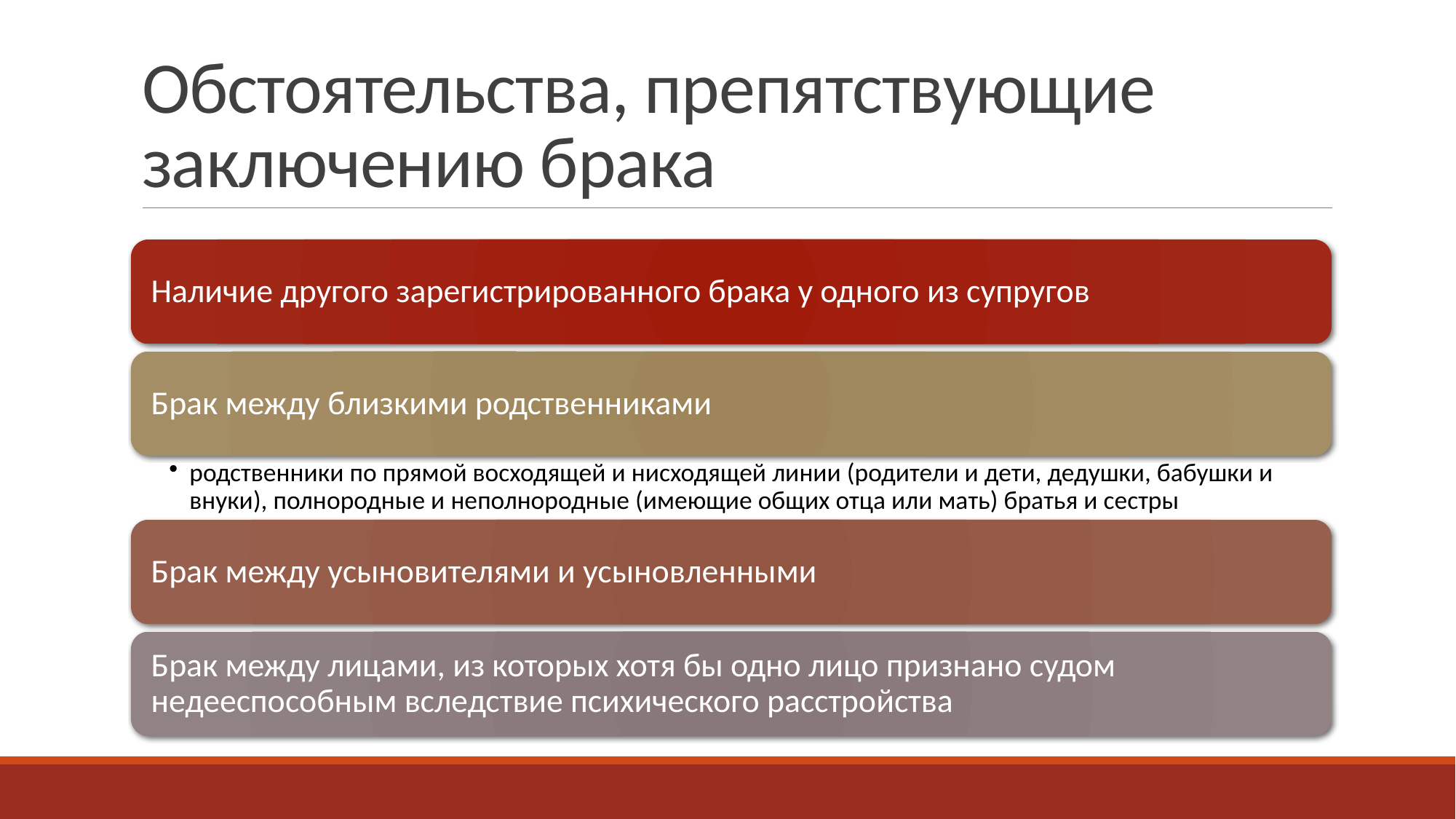

# Обстоятельства, препятствующие заключению брака
Наличие другого зарегистрированного брака у одного из супругов
Брак между близкими родственниками
родственники по прямой восходящей и нисходящей линии (родители и дети, дедушки, бабушки и внуки), полнородные и неполнородные (имеющие общих отца или мать) братья и сестры
Брак между усыновителями и усыновленными
Брак между лицами, из которых хотя бы одно лицо признано судом недееспособным вследствие психического расстройства